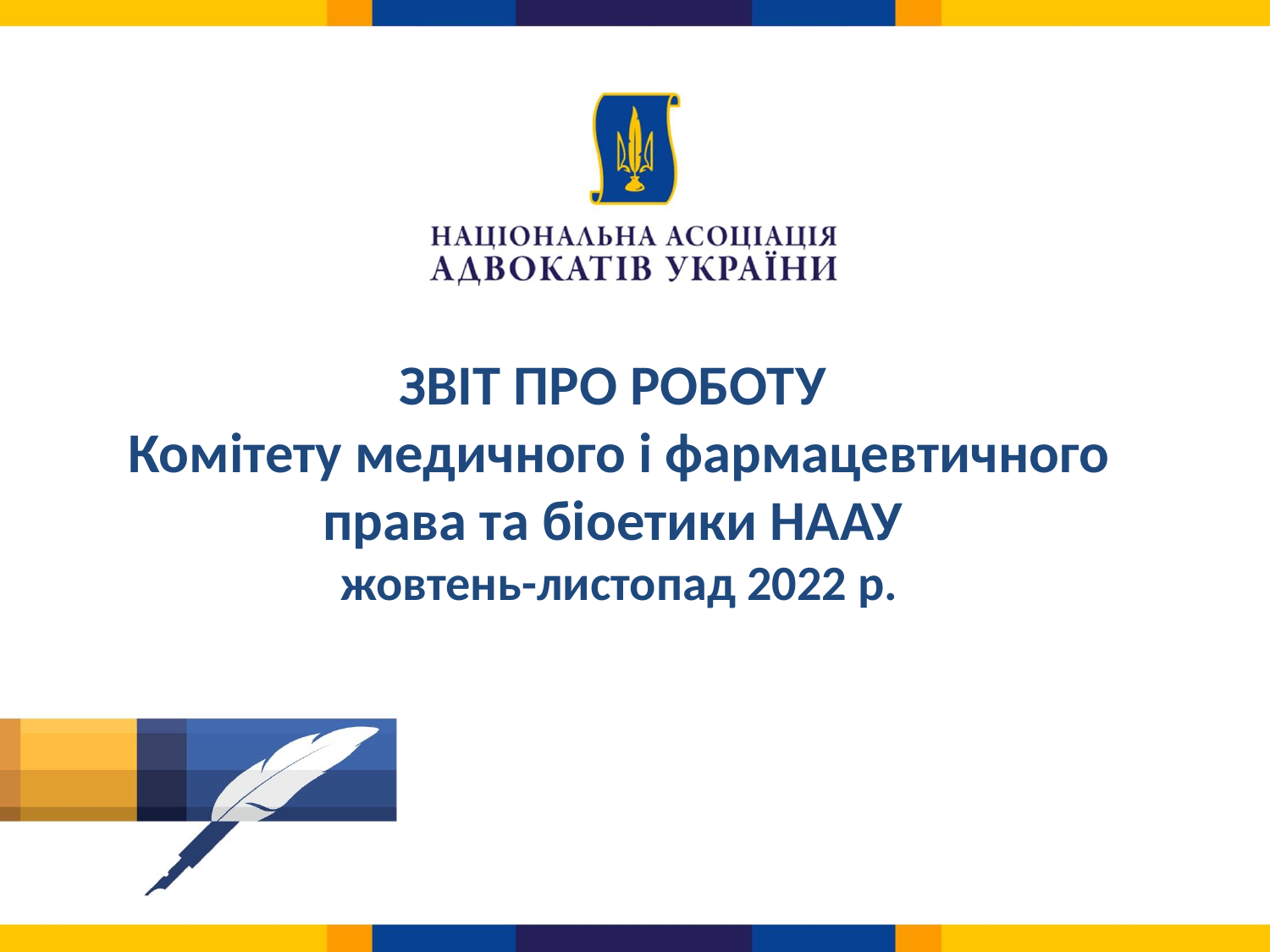

# Звіт про роботу Комітету медичного і фармацевтичного права та біоетики НААУ жовтень-листопад 2022 р.